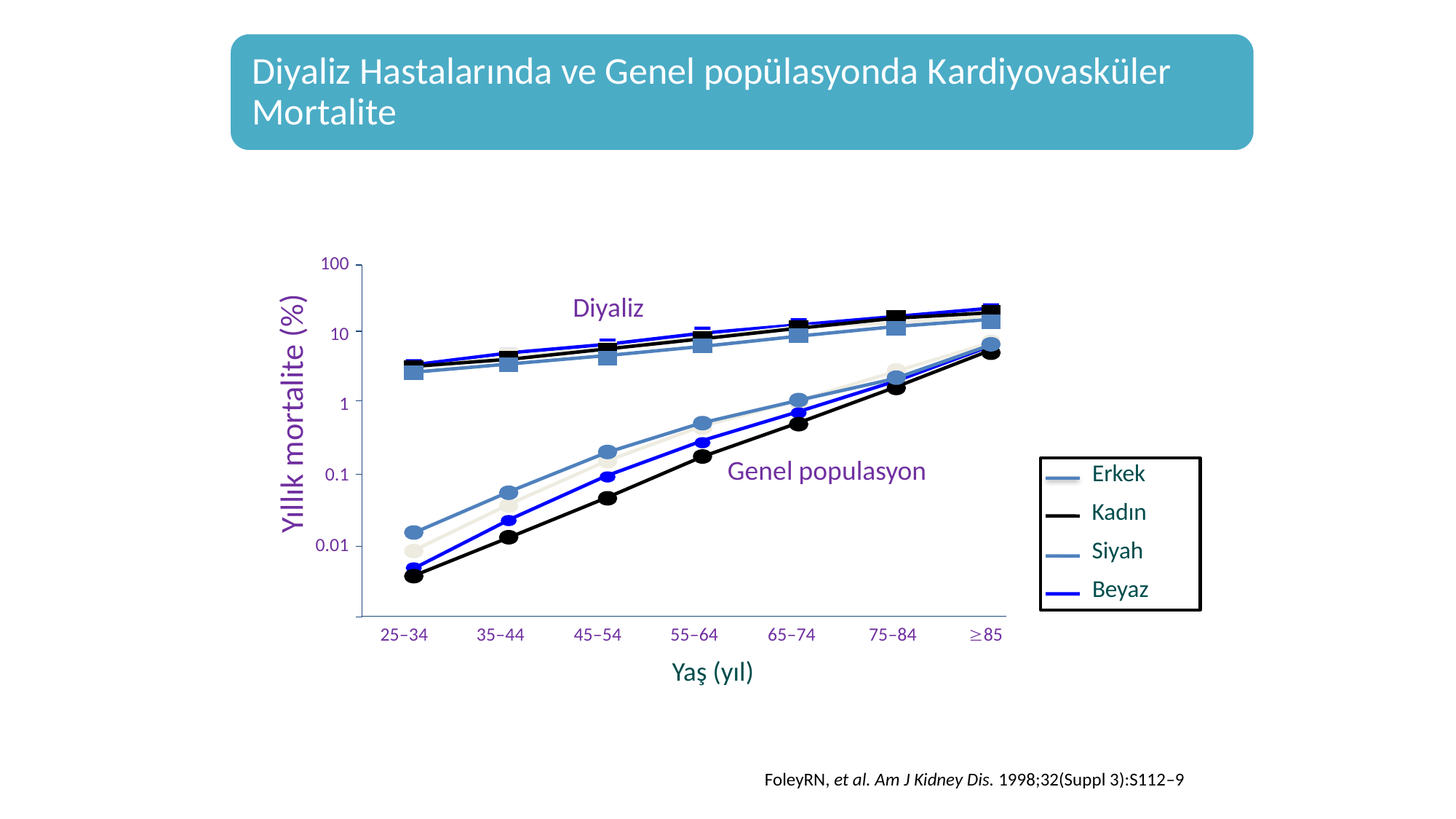

Diyaliz Hastalarında ve Genel popülasyonda Kardiyovasküler Mortalite
100

Diyaliz

10

1
Yıllık mortalite (%)

Genel populasyon
Erkek

0.1

Kadın

0.01
Siyah

Beyaz

25–34
35–44
45–54
55–64
65–74
75–84
≥85
Yaş (yıl)
FoleyRN, et al. Am J Kidney Dis. 1998;32(Suppl 3):S112–9